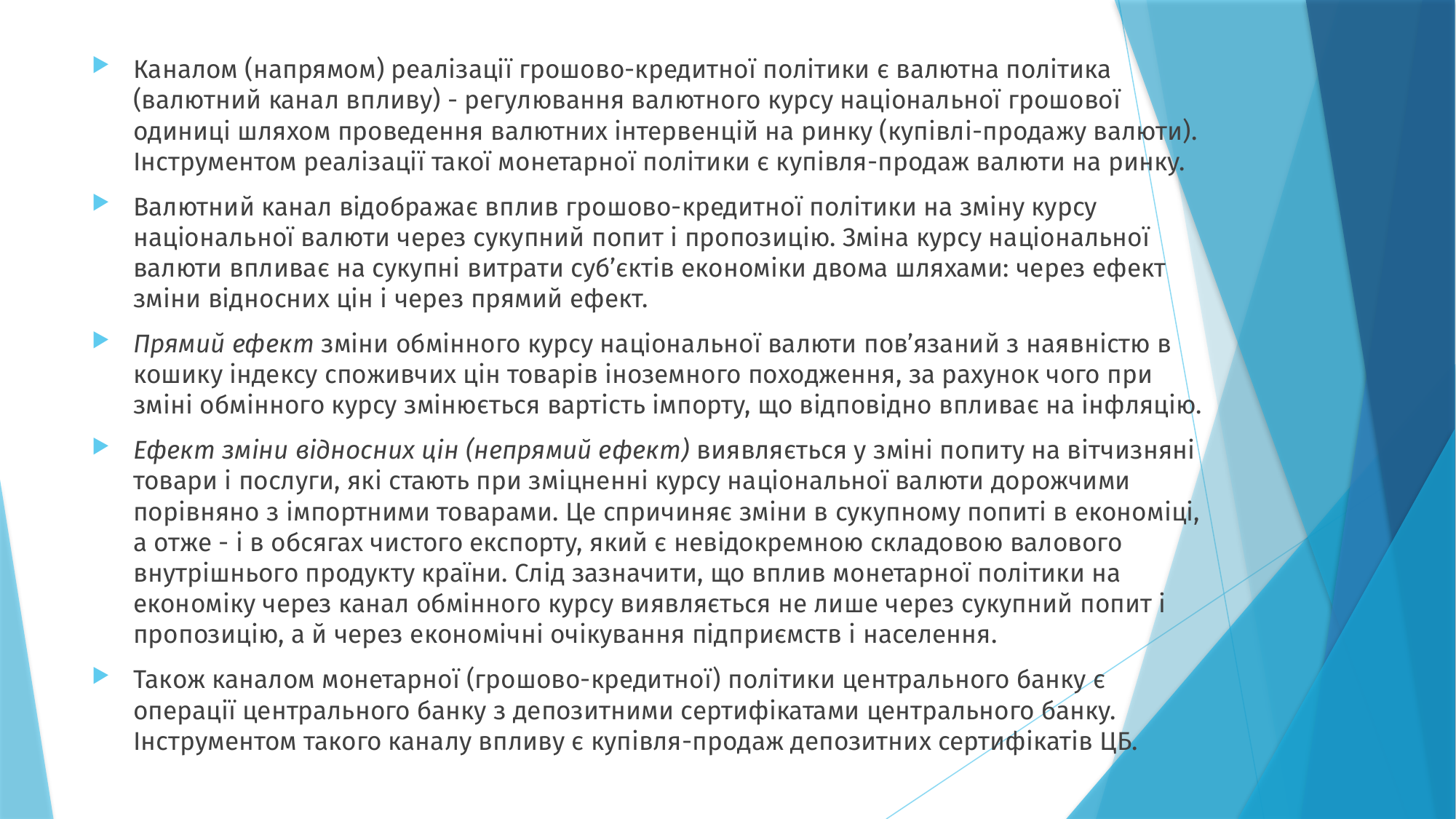

Каналом (напрямом) реалізації грошово-кредитної політики є валютна політика (валютний канал впливу) - регулювання валютного курсу національної грошової одиниці шляхом проведення валютних інтервенцій на ринку (купівлі-продажу валюти). Інструментом реалізації такої монетарної політики є купівля-продаж валюти на ринку.
Валютний канал відображає вплив грошово-кредитної політики на зміну курсу національної валюти через сукупний попит і пропозицію. Зміна курсу національної валюти впливає на сукупні витрати суб’єктів економіки двома шляхами: через ефект зміни відносних цін і через прямий ефект.
Прямий ефект зміни обмінного курсу національної валюти пов’язаний з наявністю в кошику індексу споживчих цін товарів іноземного походження, за рахунок чого при зміні обмінного курсу змінюється вартість імпорту, що відповідно впливає на інфляцію.
Ефект зміни відносних цін (непрямий ефект) виявляється у зміні попиту на вітчизняні товари і послуги, які стають при зміцненні курсу національної валюти дорожчими порівняно з імпортними товарами. Це спричиняє зміни в сукупному попиті в економіці, а отже - і в обсягах чистого експорту, який є невідокремною складовою валового внутрішнього продукту країни. Слід зазначити, що вплив монетарної політики на економіку через канал обмінного курсу виявляється не лише через сукупний попит і пропозицію, а й через економічні очікування підприємств і населення.
Також каналом монетарної (грошово-кредитної) політики центрального банку є операції центрального банку з депозитними сертифікатами центрального банку. Інструментом такого каналу впливу є купівля-продаж депозитних сертифікатів ЦБ.